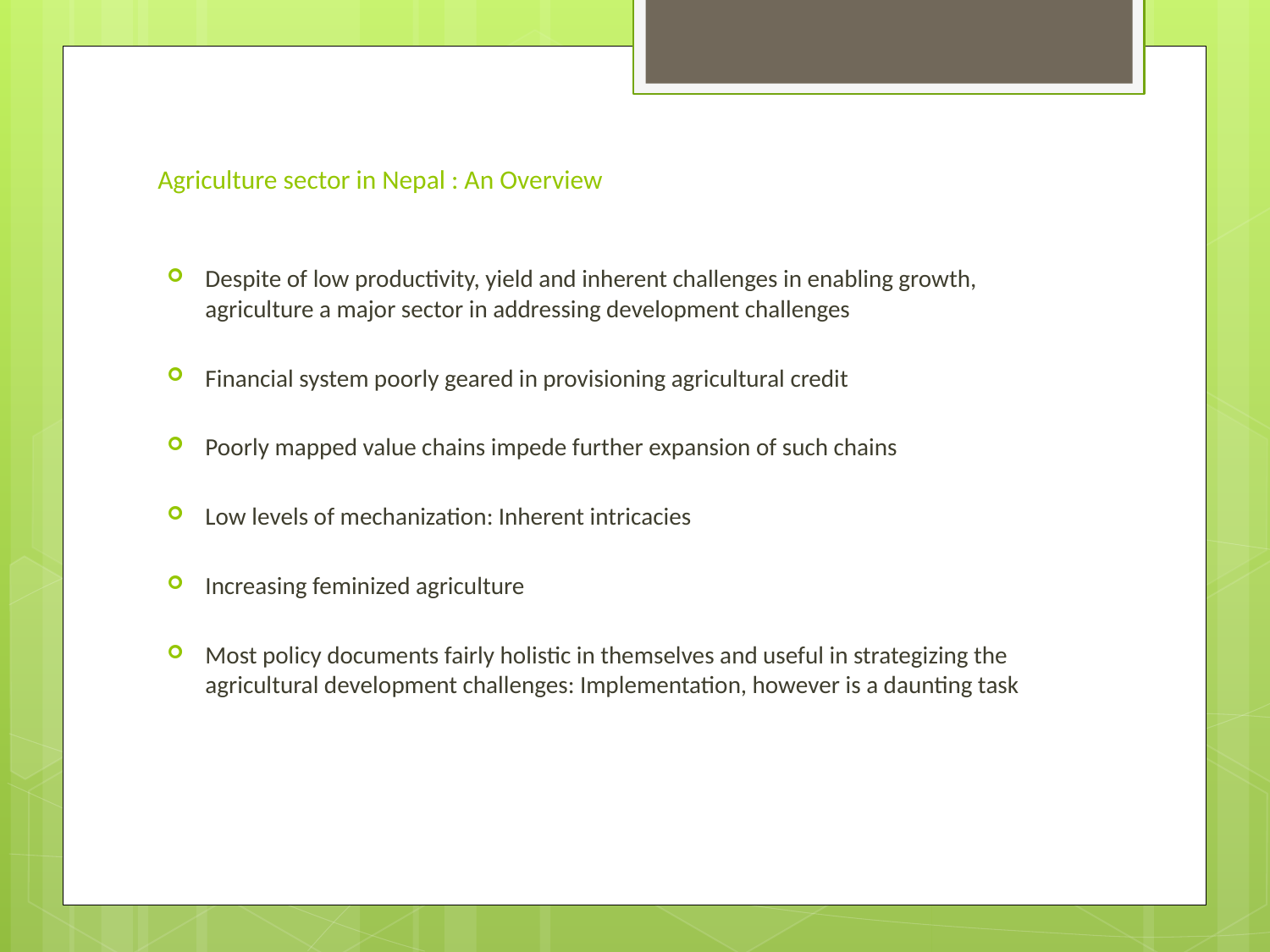

# Agriculture sector in Nepal : An Overview

Despite of low productivity, yield and inherent challenges in enabling growth, agriculture a major sector in addressing development challenges

Financial system poorly geared in provisioning agricultural credit

Poorly mapped value chains impede further expansion of such chains

Low levels of mechanization: Inherent intricacies

Increasing feminized agriculture

Most policy documents fairly holistic in themselves and useful in strategizing the agricultural development challenges: Implementation, however is a daunting task